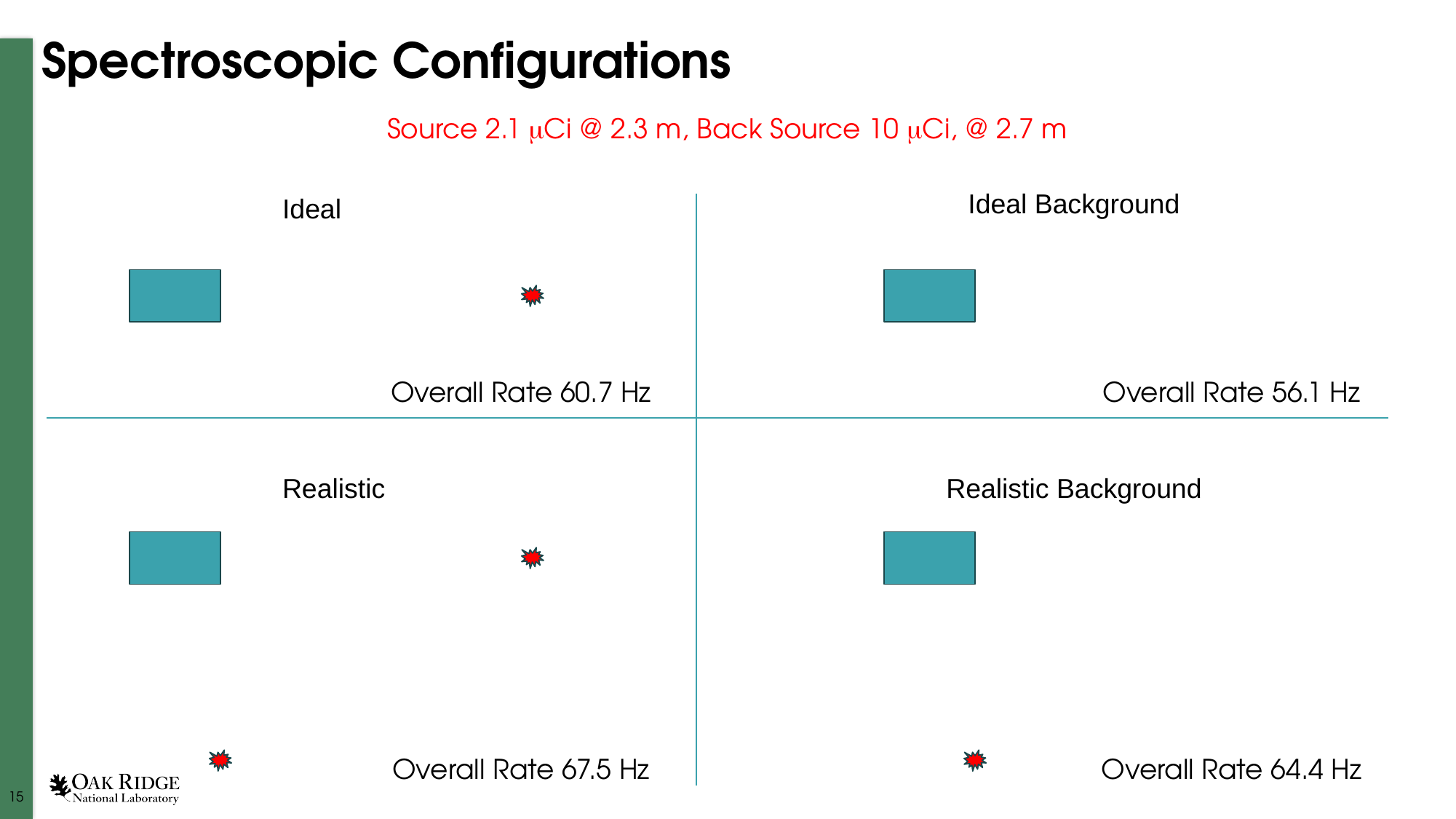

# Spectroscopic Configurations
Source 2.1 μCi @ 2.3 m, Back Source 10 μCi, @ 2.7 m
Ideal Background
Ideal

Overall Rate 60.7 Hz
Overall Rate 56.1 Hz
Realistic Background
Realistic

Overall Rate 67.5 Hz
Overall Rate 64.4 Hz